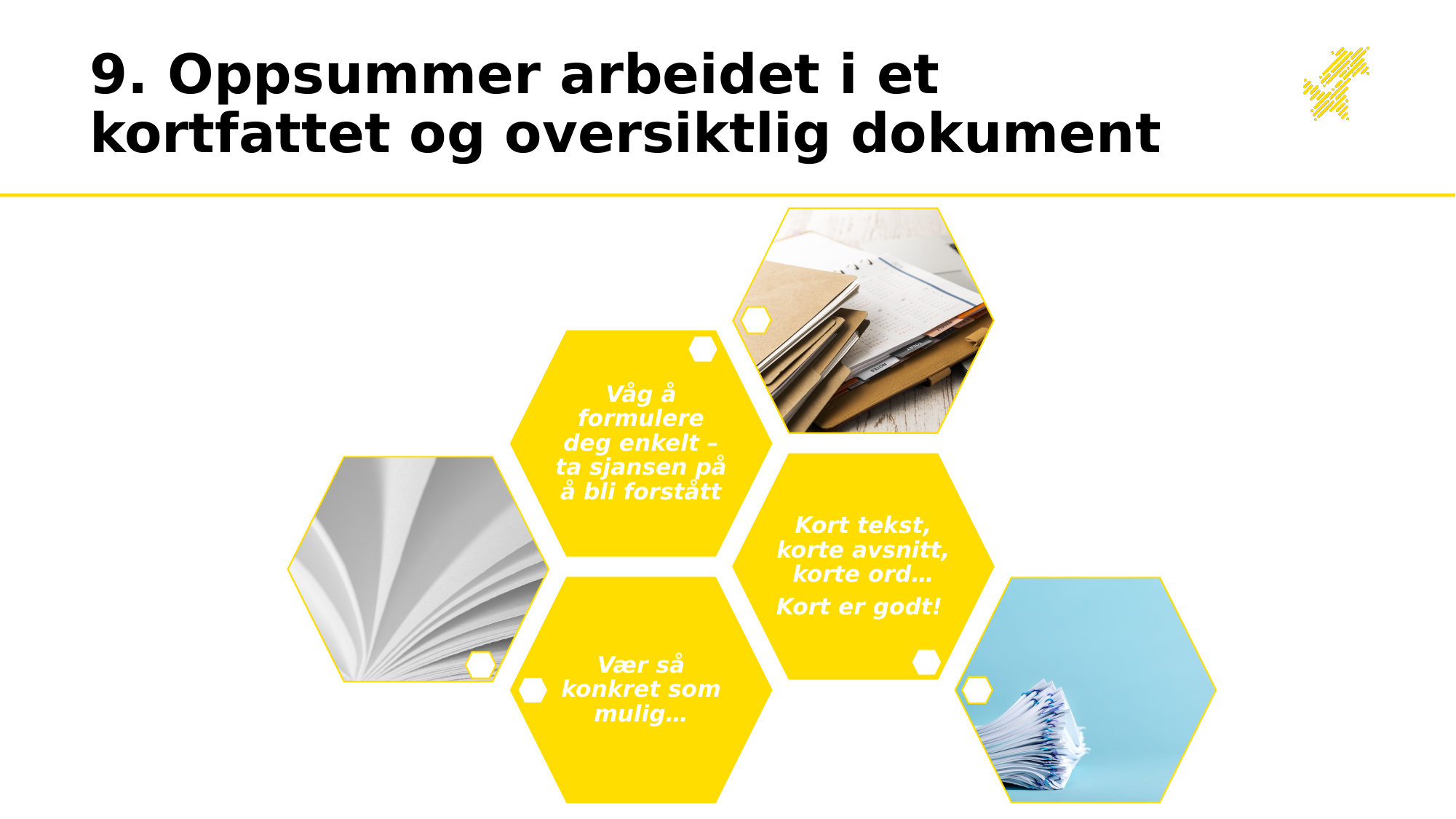

# 9. Oppsummer arbeidet i et kortfattet og oversiktlig dokument
Vær så konkret som mulig…
Kort tekst, korte avsnitt, korte ord…
Kort er godt!
Våg å formulere deg enkelt – ta sjansen på å bli forstått